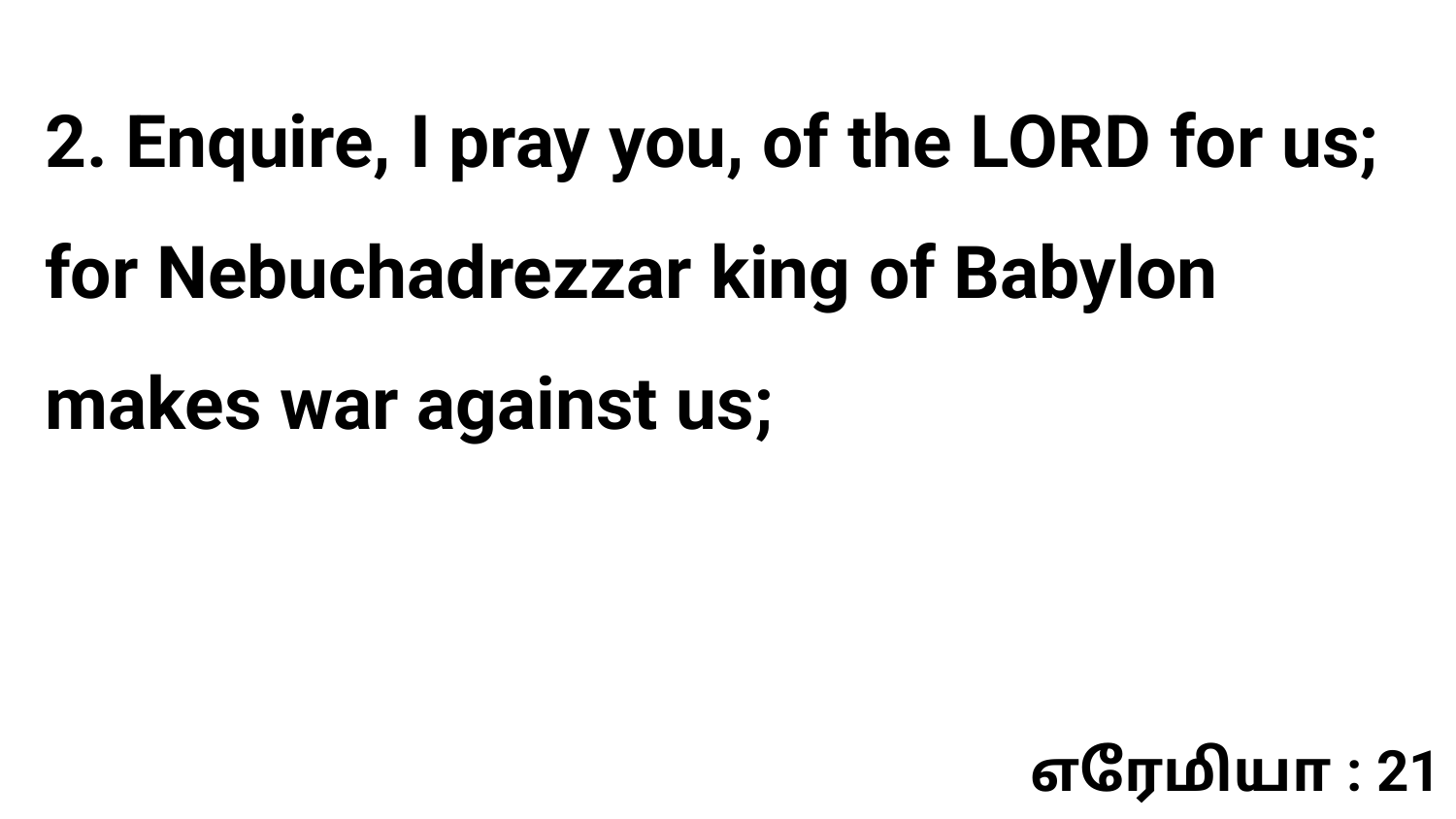

2. Enquire, I pray you, of the LORD for us; for Nebuchadrezzar king of Babylon makes war against us;
எரேமியா : 21